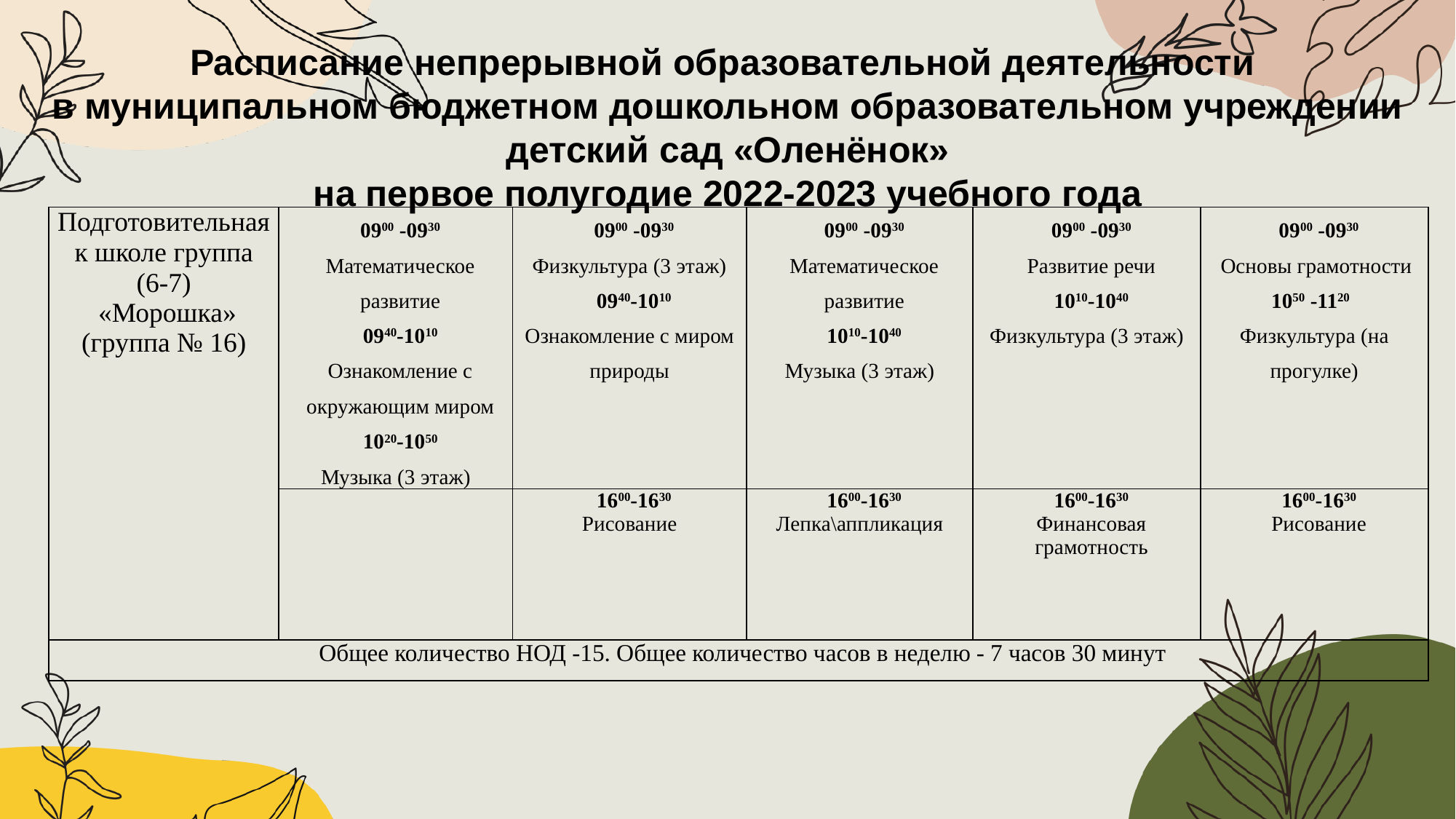

Расписание непрерывной образовательной деятельности
в муниципальном бюджетном дошкольном образовательном учреждении детский сад «Оленёнок»
на первое полугодие 2022-2023 учебного года
| Подготовительная к школе группа (6-7) «Морошка» (группа № 16) | 0900 -0930 Математическое развитие 0940-1010 Ознакомление с окружающим миром 1020-1050 Музыка (3 этаж) | 0900 -0930 Физкультура (3 этаж) 0940-1010 Ознакомление с миром природы | 0900 -0930 Математическое развитие 1010-1040 Музыка (3 этаж) | 0900 -0930 Развитие речи 1010-1040 Физкультура (3 этаж) | 0900 -0930 Основы грамотности 1050 -1120 Физкультура (на прогулке) |
| --- | --- | --- | --- | --- | --- |
|  |  | 1600-1630 Рисование | 1600-1630 Лепка\аппликация | 1600-1630 Финансовая грамотность | 1600-1630 Рисование |
| Общее количество НОД -15. Общее количество часов в неделю - 7 часов 30 минут |  |  |  |  |  |